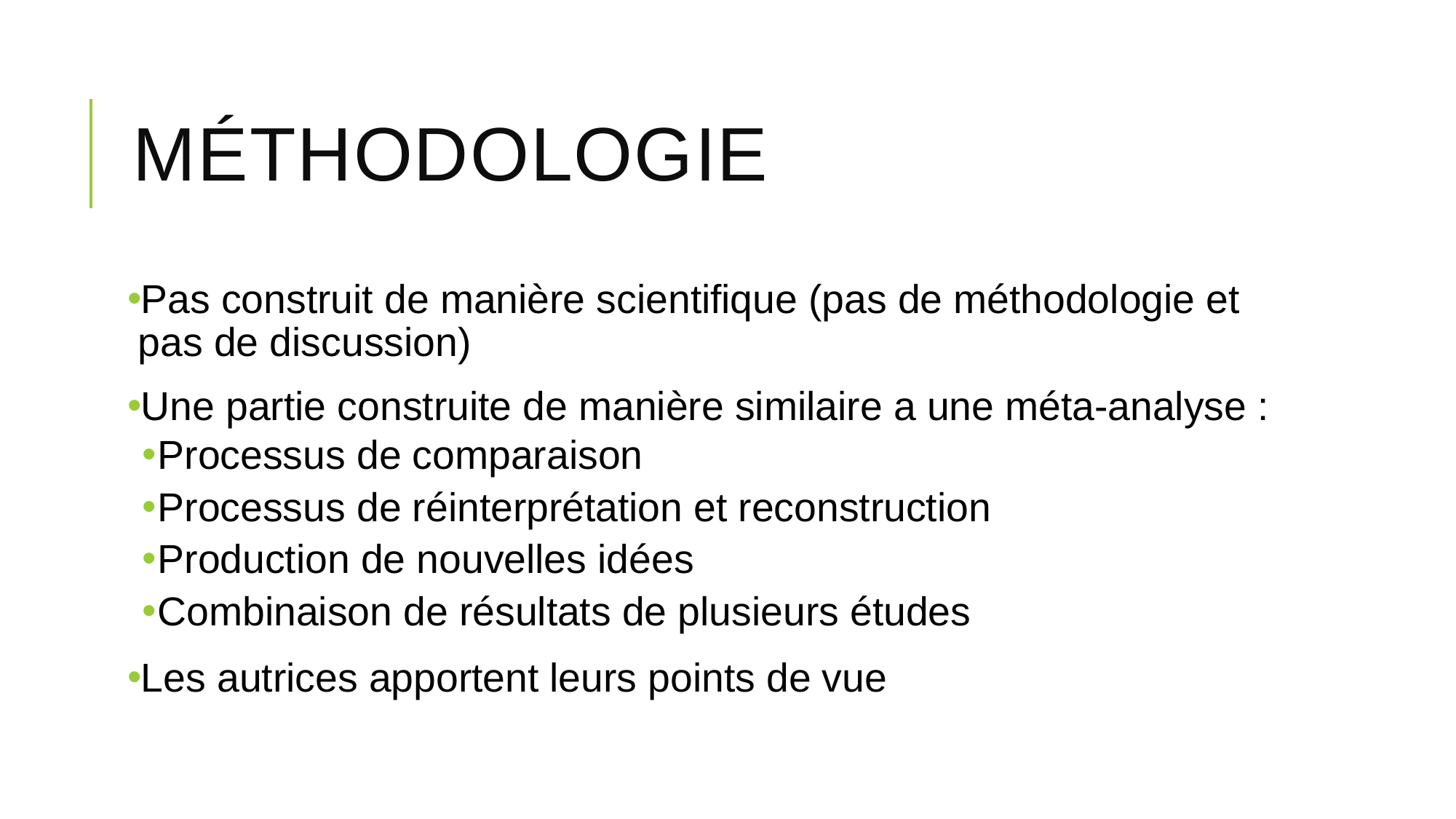

# Méthodologie
Pas construit de manière scientifique (pas de méthodologie et pas de discussion)
Une partie construite de manière similaire a une méta-analyse :
Processus de comparaison
Processus de réinterprétation et reconstruction
Production de nouvelles idées
Combinaison de résultats de plusieurs études
Les autrices apportent leurs points de vue